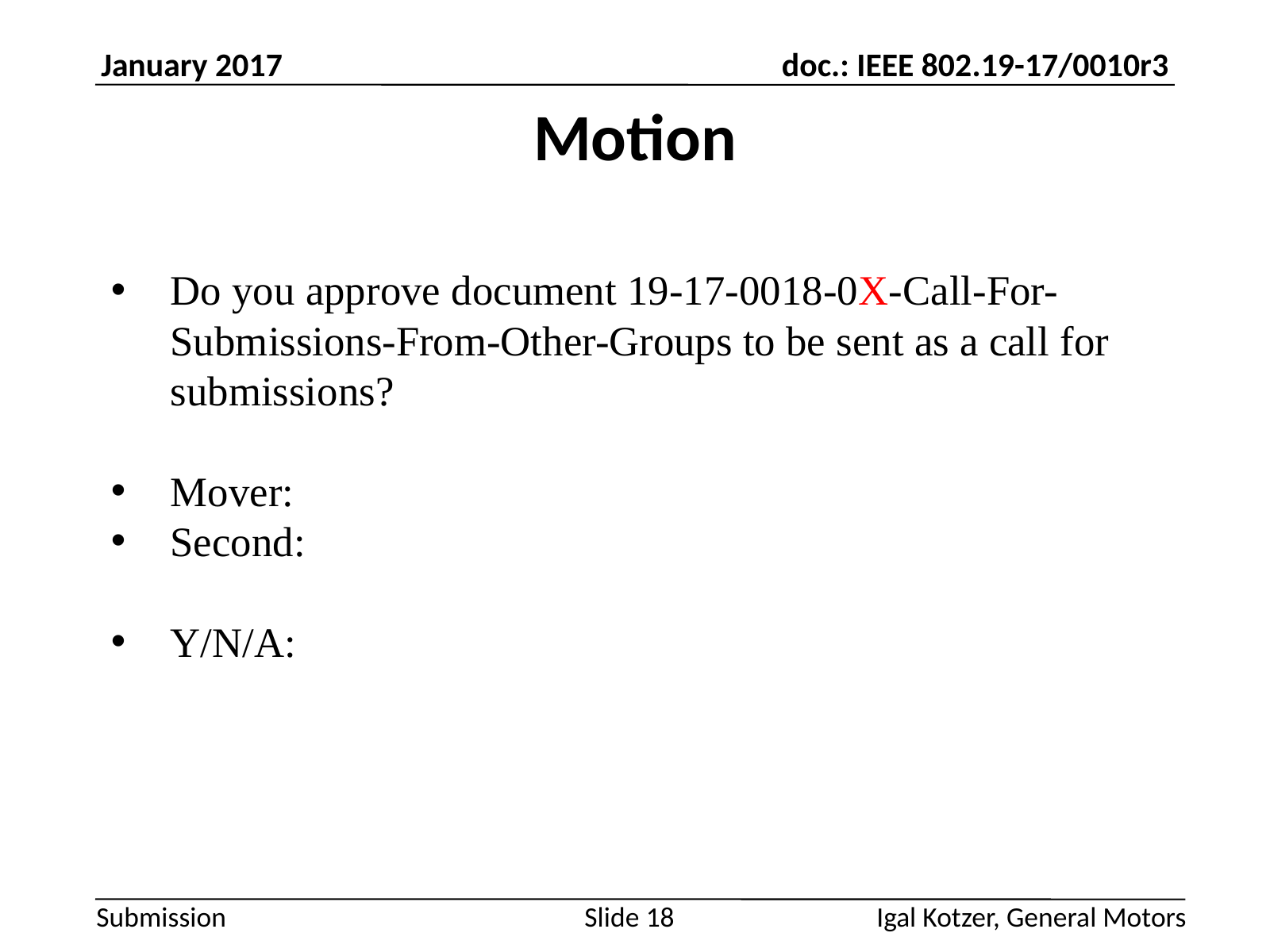

Do you approve document 19-17-0018-0X-Call-For-Submissions-From-Other-Groups to be sent as a call for submissions?

Mover:
Second:

Y/N/A:
Igal Kotzer, General Motors
Slide 18